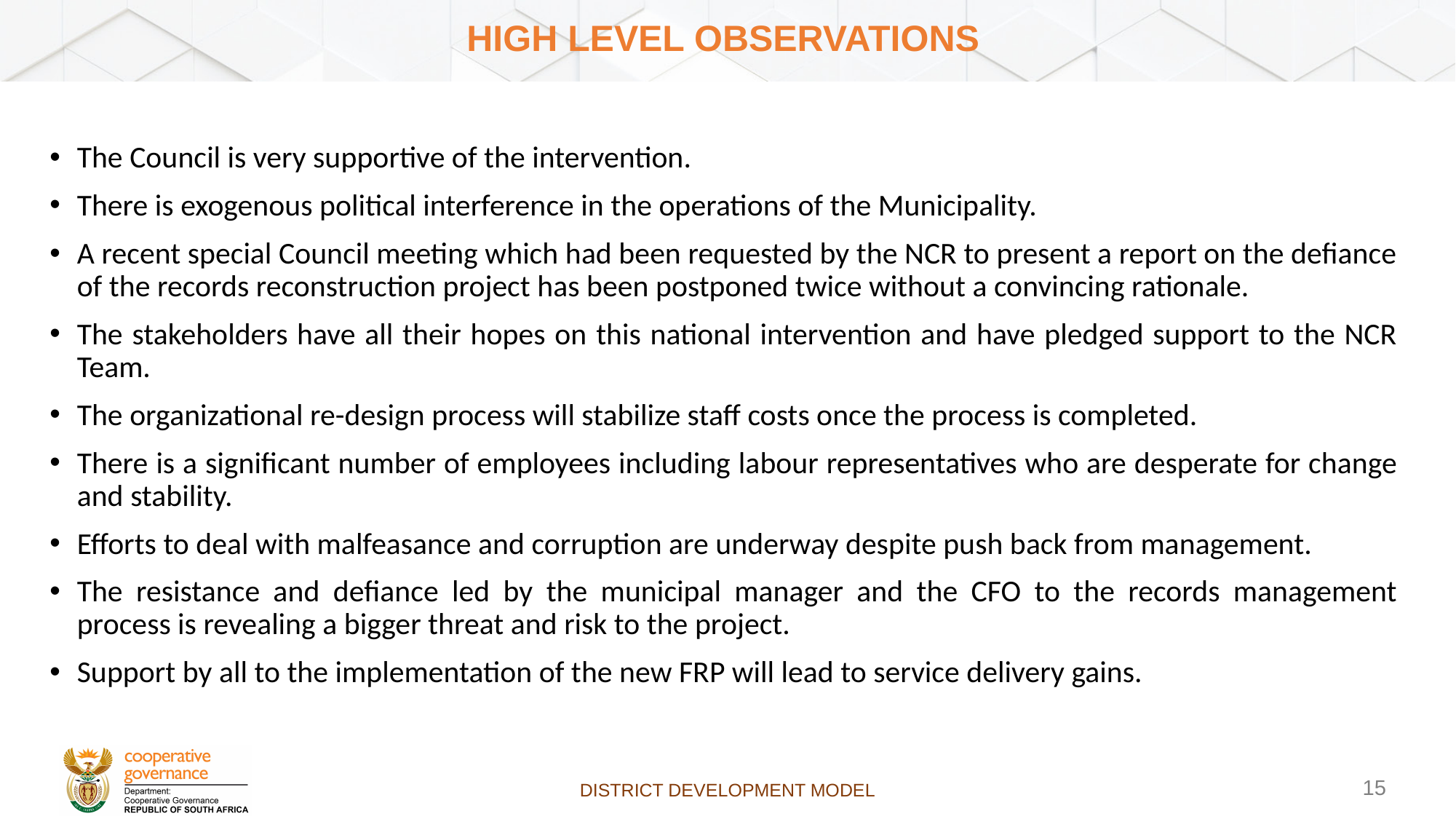

# High level observations

The Council is very supportive of the intervention.
There is exogenous political interference in the operations of the Municipality.
A recent special Council meeting which had been requested by the NCR to present a report on the defiance of the records reconstruction project has been postponed twice without a convincing rationale.
The stakeholders have all their hopes on this national intervention and have pledged support to the NCR Team.
The organizational re-design process will stabilize staff costs once the process is completed.
There is a significant number of employees including labour representatives who are desperate for change and stability.
Efforts to deal with malfeasance and corruption are underway despite push back from management.
The resistance and defiance led by the municipal manager and the CFO to the records management process is revealing a bigger threat and risk to the project.
Support by all to the implementation of the new FRP will lead to service delivery gains.